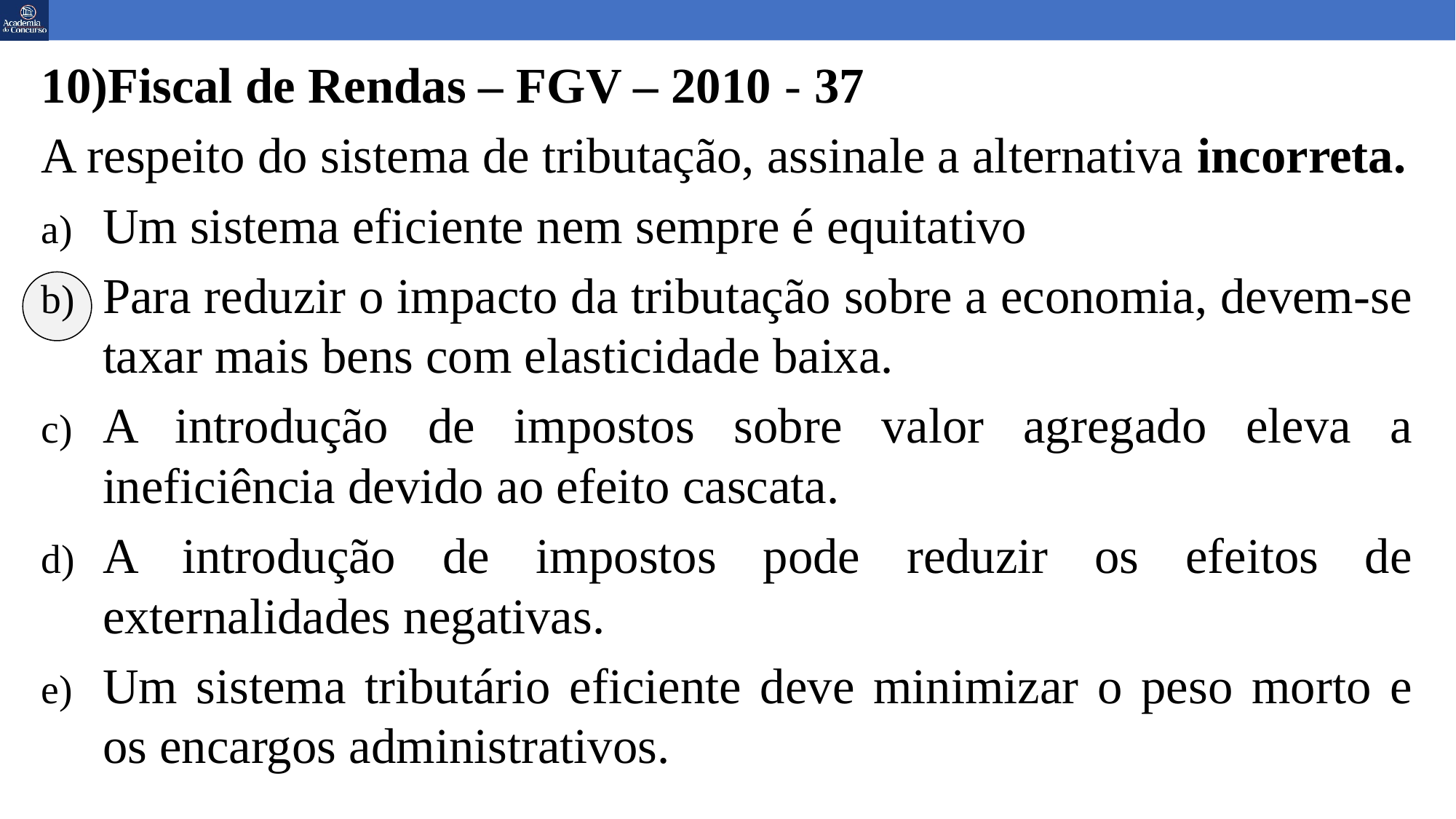

10)Fiscal de Rendas – FGV – 2010 - 37
A respeito do sistema de tributação, assinale a alternativa incorreta.
Um sistema eficiente nem sempre é equitativo
Para reduzir o impacto da tributação sobre a economia, devem-se taxar mais bens com elasticidade baixa.
A introdução de impostos sobre valor agregado eleva a ineficiência devido ao efeito cascata.
A introdução de impostos pode reduzir os efeitos de externalidades negativas.
Um sistema tributário eficiente deve minimizar o peso morto e os encargos administrativos.